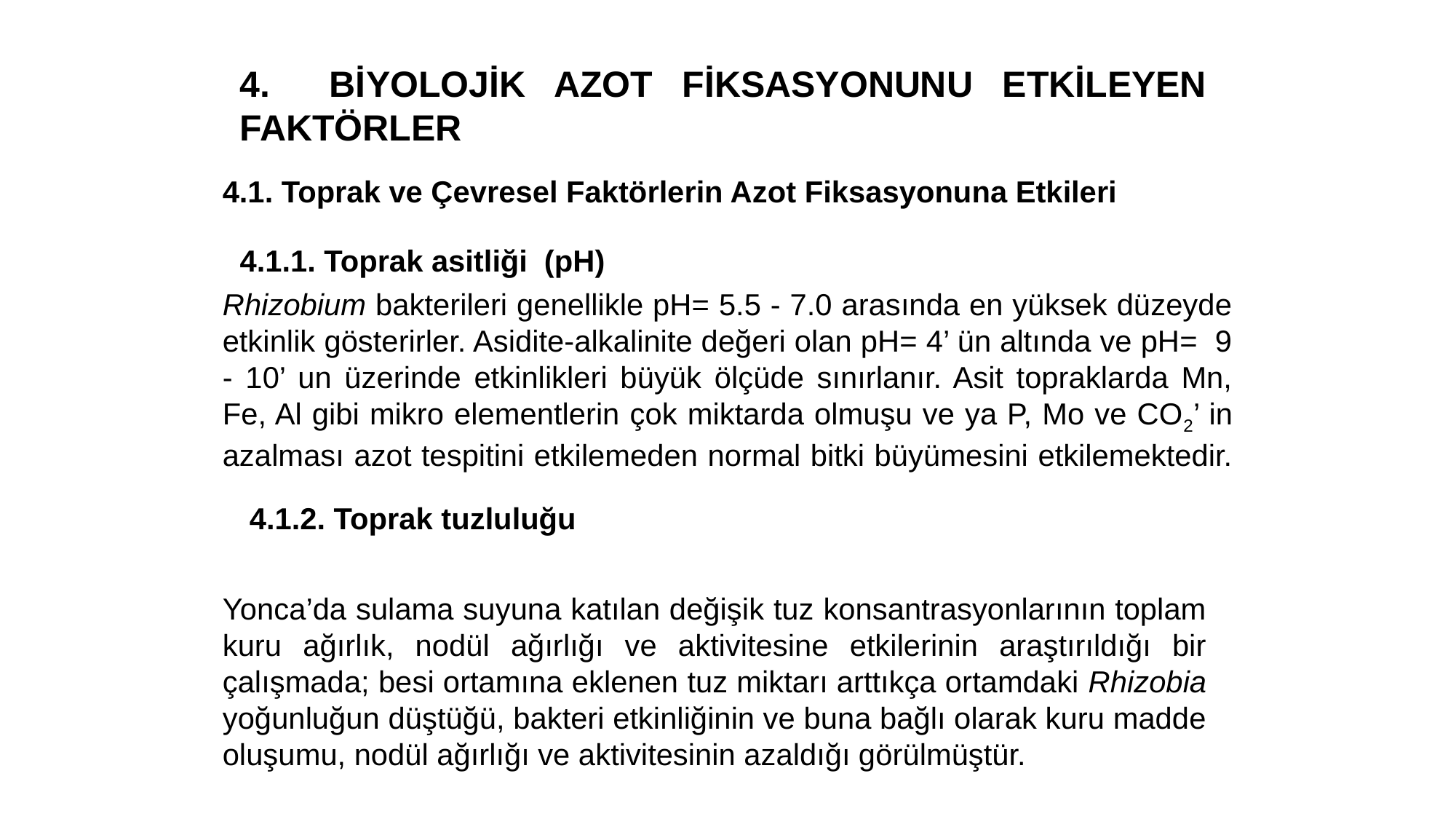

#
4.  BİYOLOJİK AZOT FİKSASYONUNU ETKİLEYEN FAKTÖRLER
4.1. Toprak ve Çevresel Faktörlerin Azot Fiksasyonuna Etkileri

4.1.1. Toprak asitliği  (pH)
Rhizobium bakterileri genellikle pH= 5.5 - 7.0 arasında en yüksek düzeyde etkinlik gösterirler. Asidite-alkalinite değeri olan pH= 4’ ün altında ve pH=  9 - 10’ un üzerinde etkinlikleri büyük ölçüde sınırlanır. Asit topraklarda Mn, Fe, Al gibi mikro elementlerin çok miktarda olmuşu ve ya P, Mo ve CO2’ in azalması azot tespitini etkilemeden normal bitki büyümesini etkilemektedir.
4.1.2. Toprak tuzluluğu
Yonca’da sulama suyuna katılan değişik tuz konsantrasyonlarının toplam kuru ağırlık, nodül ağırlığı ve aktivitesine etkilerinin araştırıldığı bir çalışmada; besi ortamına eklenen tuz miktarı arttıkça ortamdaki Rhizobia yoğunluğun düştüğü, bakteri etkinliğinin ve buna bağlı olarak kuru madde oluşumu, nodül ağırlığı ve aktivitesinin azaldığı görülmüştür.